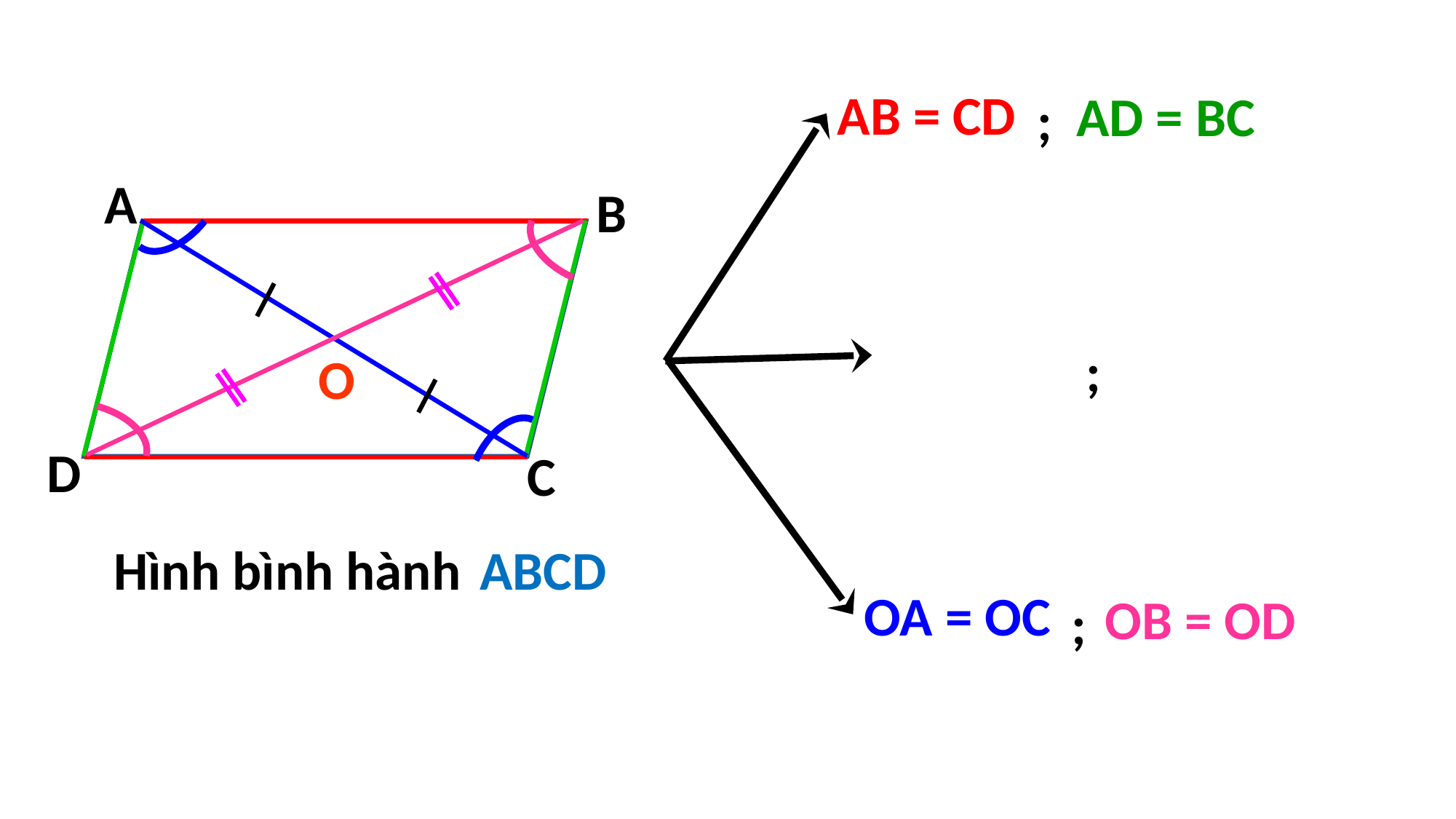

AB = CD
AD = BC
;

A
B

D
C

;
O

Hình bình hành
ABCD
OA = OC
OB = OD
;